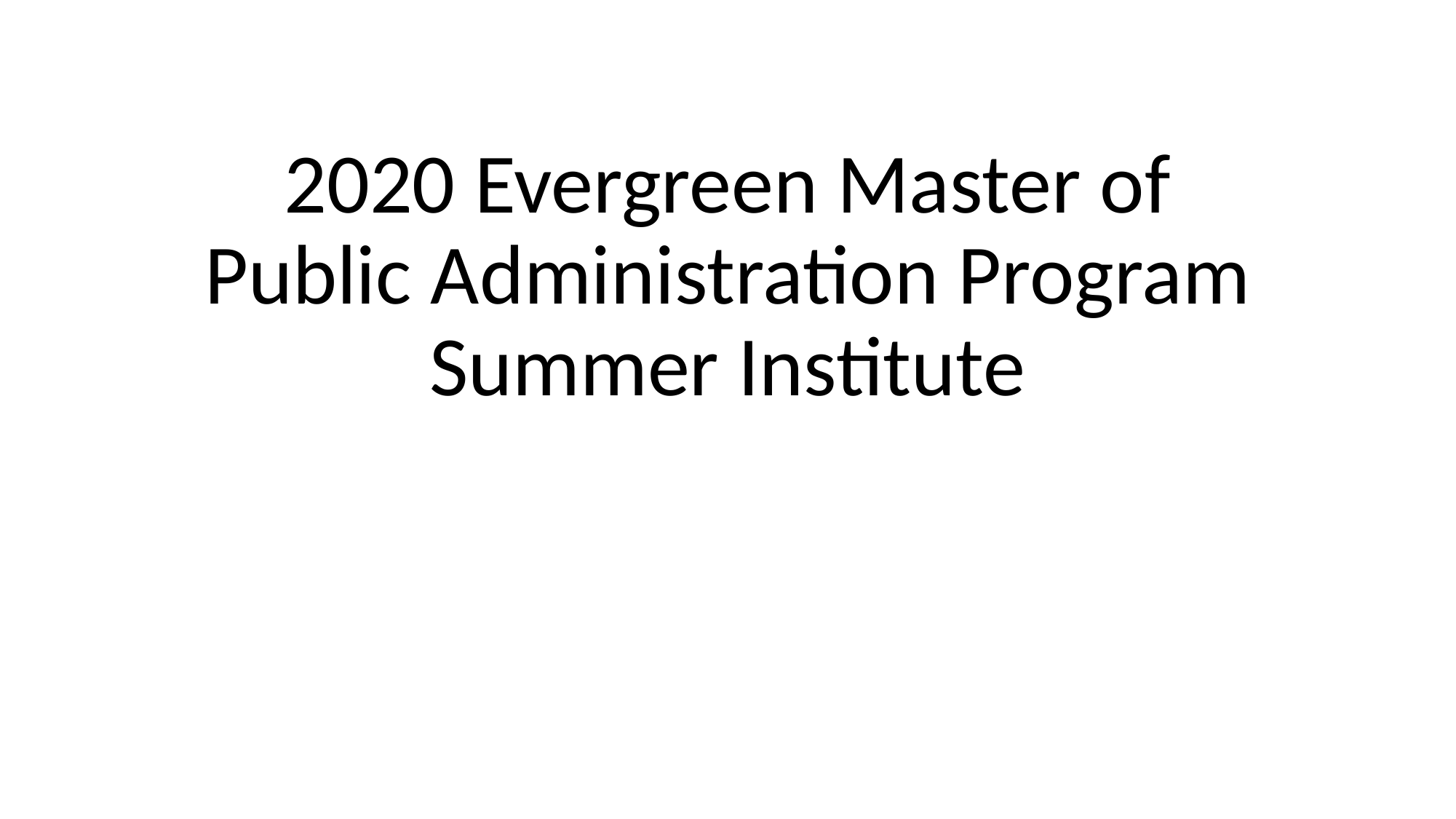

# 2020 Evergreen Master of Public Administration Program Summer Institute